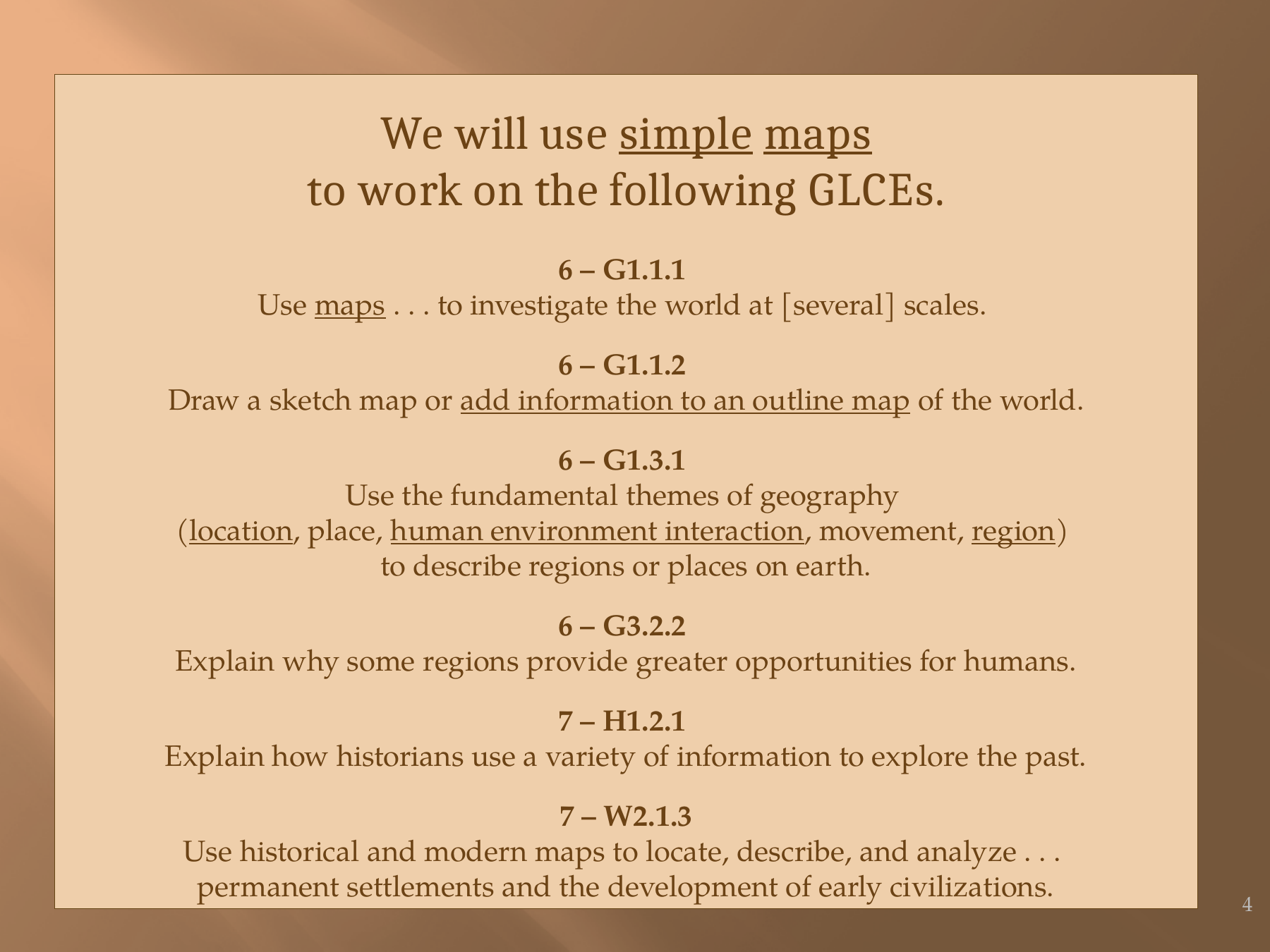

We will use simple maps
to work on the following GLCEs.

6 – G1.1.1
Use maps . . . to investigate the world at [several] scales.

6 – G1.1.2
Draw a sketch map or add information to an outline map of the world.

6 – G1.3.1
Use the fundamental themes of geography
(location, place, human environment interaction, movement, region)
to describe regions or places on earth.

6 – G3.2.2
Explain why some regions provide greater opportunities for humans.

7 – H1.2.1
Explain how historians use a variety of information to explore the past.

7 – W2.1.3
Use historical and modern maps to locate, describe, and analyze . . .
permanent settlements and the development of early civilizations.
4